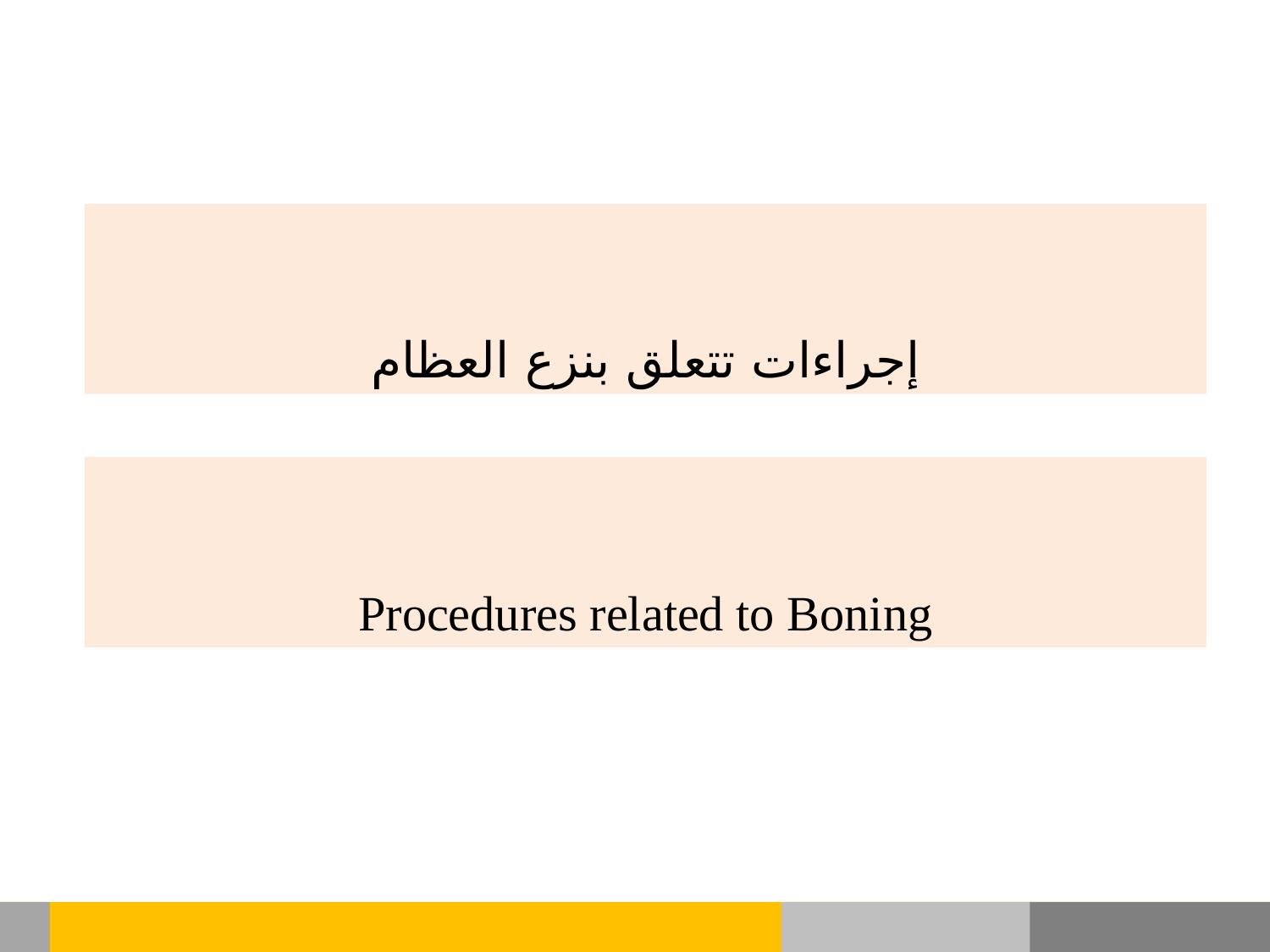

إجراءات تتعلق بنزع العظام
Procedures related to Boning